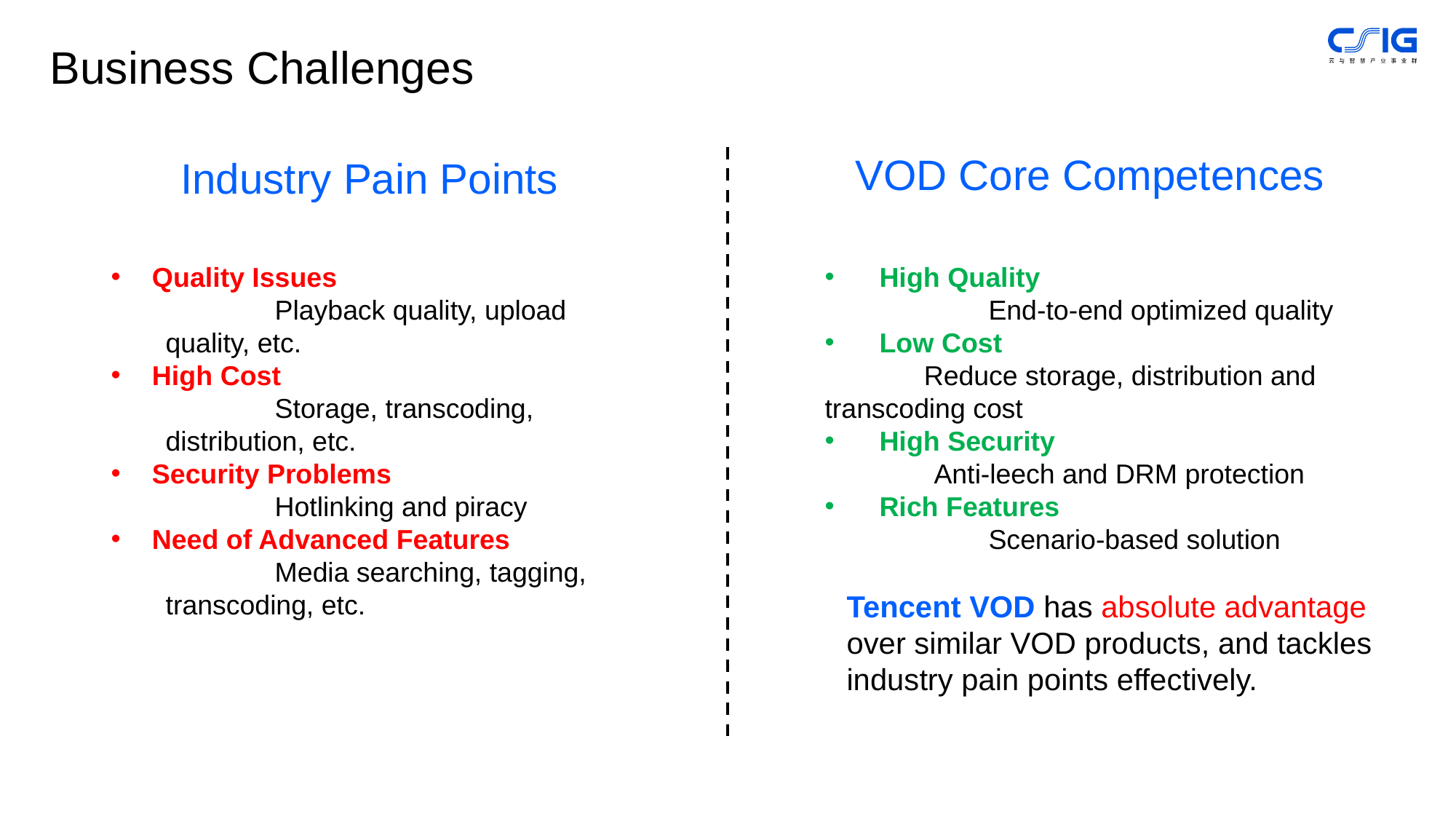

Business Challenges
VOD Core Competences
Industry Pain Points
Quality Issues
	Playback quality, upload 	quality, etc.
High Cost
	Storage, transcoding, 	distribution, etc.
Security Problems
	Hotlinking and piracy
Need of Advanced Features
	Media searching, tagging, 	transcoding, etc.
High Quality
	End-to-end optimized quality
Low Cost
             Reduce storage, distribution and 	transcoding cost
High Security
	Anti-leech and DRM protection
Rich Features
	Scenario-based solution
Tencent VOD has absolute advantage over similar VOD products, and tackles industry pain points effectively.